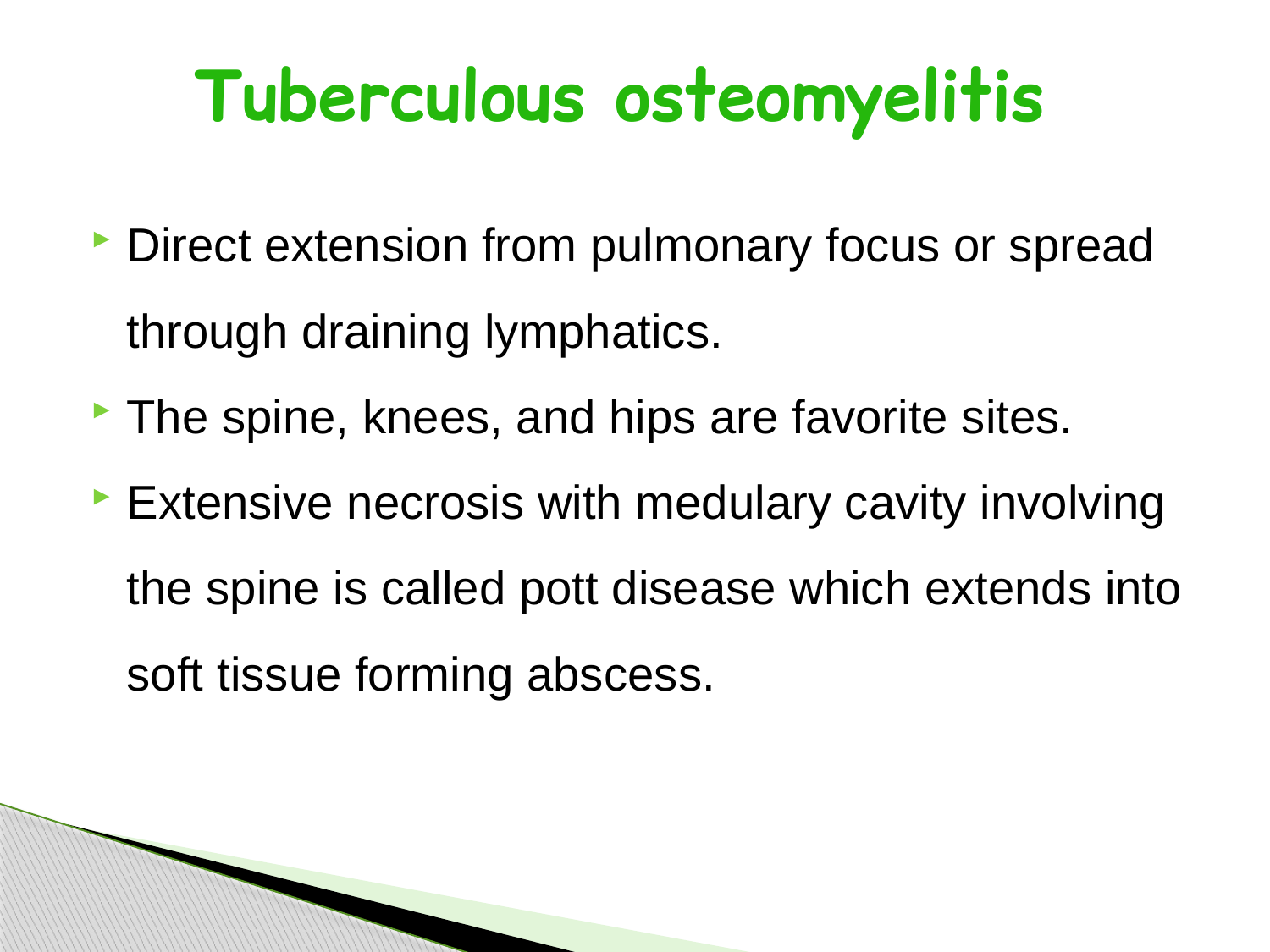

# Tuberculous osteomyelitis
Direct extension from pulmonary focus or spread through draining lymphatics.
The spine, knees, and hips are favorite sites.
Extensive necrosis with medulary cavity involving the spine is called pott disease which extends into soft tissue forming abscess.